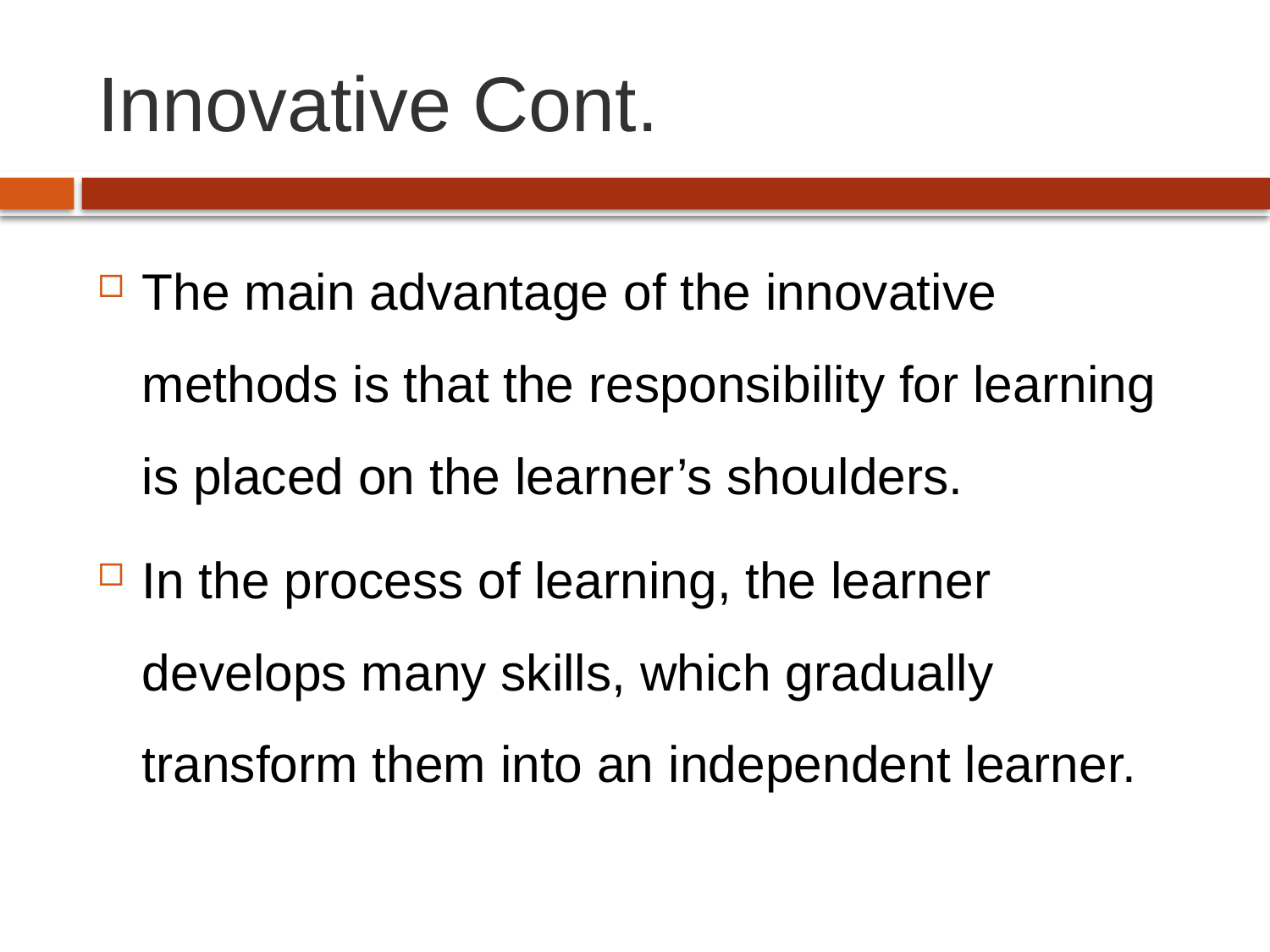

# Innovative Cont.
The main advantage of the innovative methods is that the responsibility for learning is placed on the learner’s shoulders.
In the process of learning, the learner develops many skills, which gradually transform them into an independent learner.